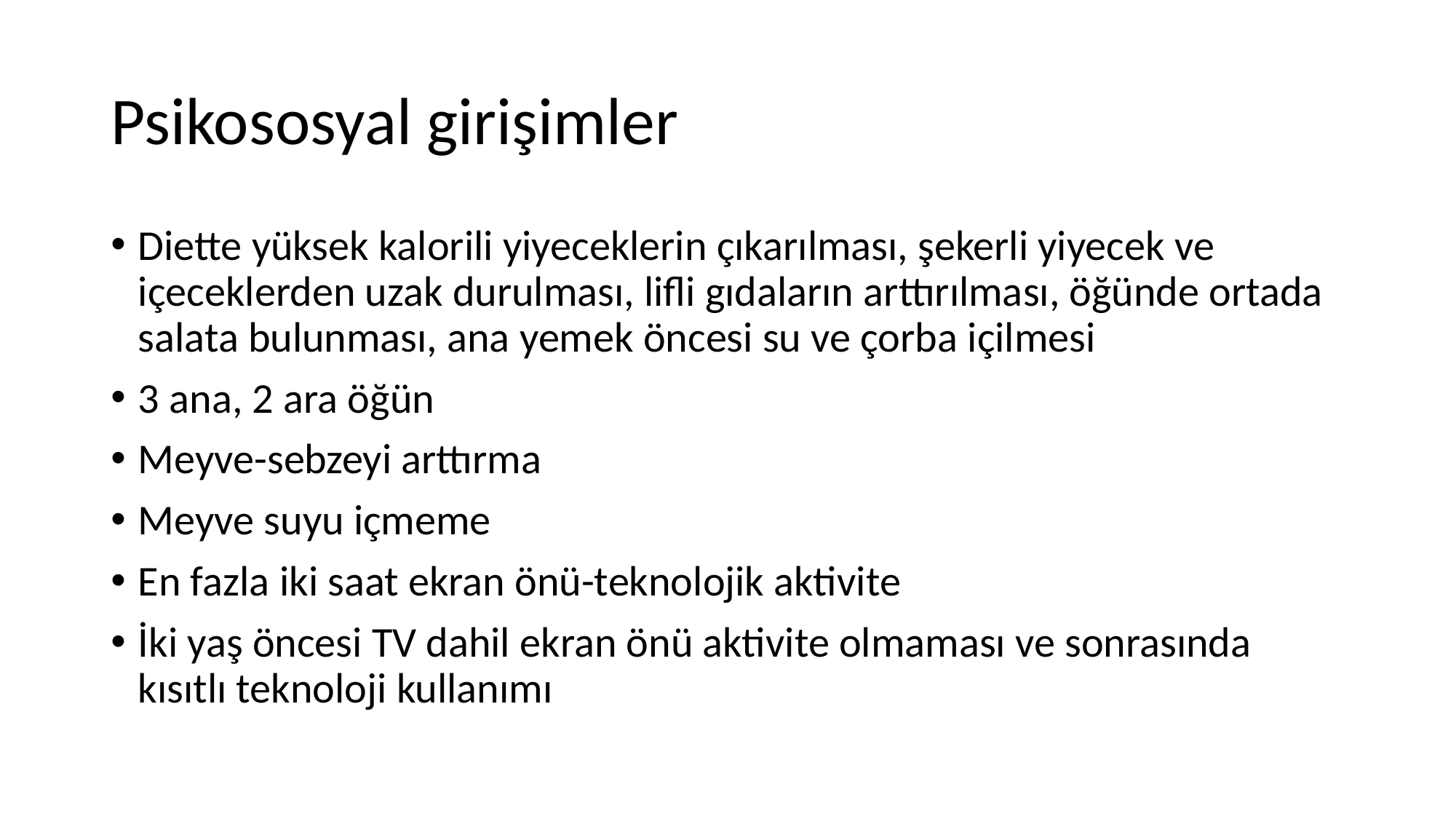

# Psikososyal girişimler
Diette yüksek kalorili yiyeceklerin çıkarılması, şekerli yiyecek ve içeceklerden uzak durulması, lifli gıdaların arttırılması, öğünde ortada salata bulunması, ana yemek öncesi su ve çorba içilmesi
3 ana, 2 ara öğün
Meyve-sebzeyi arttırma
Meyve suyu içmeme
En fazla iki saat ekran önü-teknolojik aktivite
İki yaş öncesi TV dahil ekran önü aktivite olmaması ve sonrasında kısıtlı teknoloji kullanımı